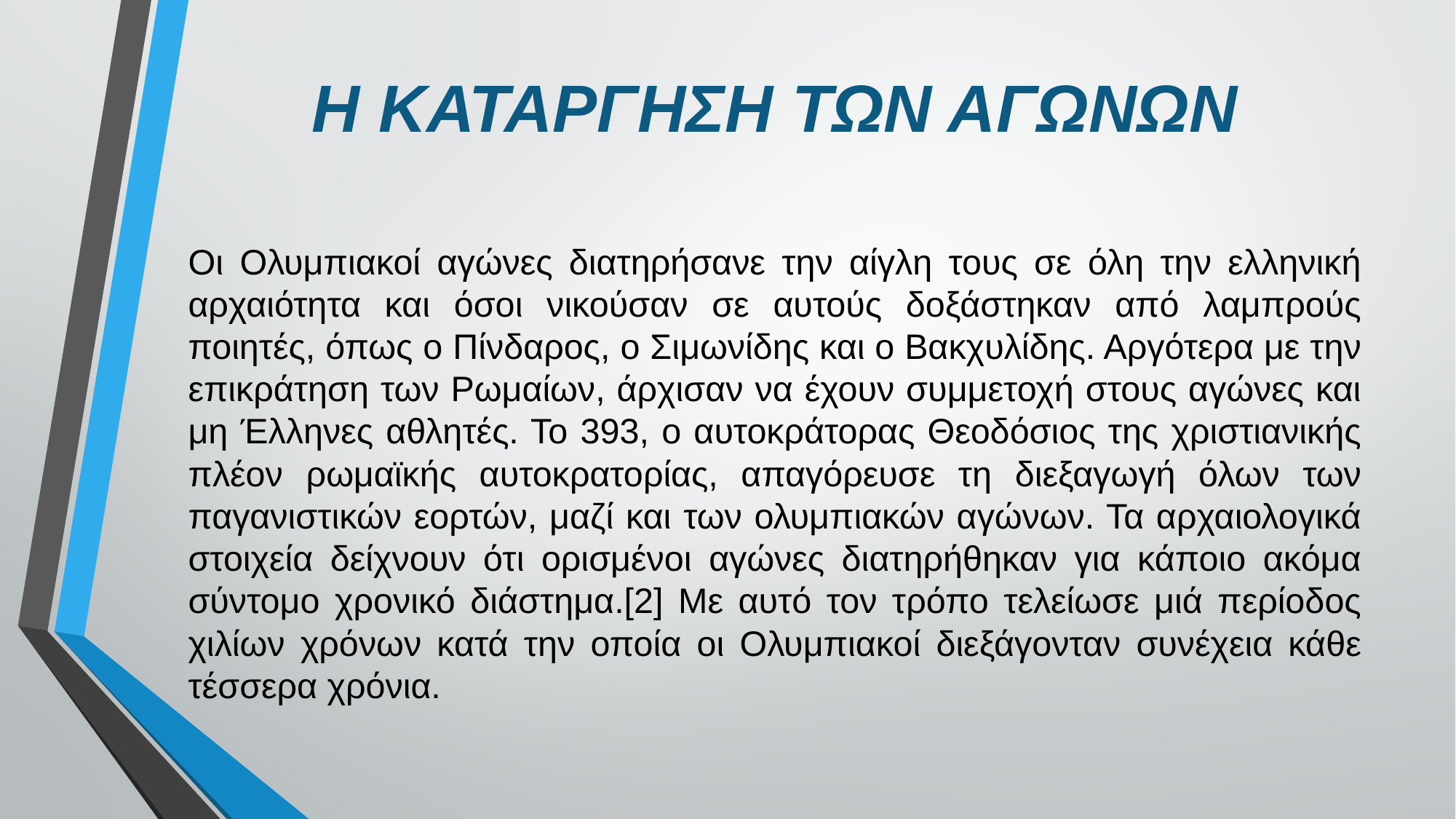

# Η ΚΑΤΑΡΓΗΣΗ ΤΩΝ ΑΓΩΝΩΝ
Οι Ολυμπιακοί αγώνες διατηρήσανε την αίγλη τους σε όλη την ελληνική αρχαιότητα και όσοι νικούσαν σε αυτούς δοξάστηκαν από λαμπρούς ποιητές, όπως ο Πίνδαρος, ο Σιμωνίδης και ο Βακχυλίδης. Αργότερα με την επικράτηση των Ρωμαίων, άρχισαν να έχουν συμμετοχή στους αγώνες και μη Έλληνες αθλητές. Το 393, ο αυτοκράτορας Θεοδόσιος της χριστιανικής πλέον ρωμαϊκής αυτοκρατορίας, απαγόρευσε τη διεξαγωγή όλων των παγανιστικών εορτών, μαζί και των ολυμπιακών αγώνων. Τα αρχαιολογικά στοιχεία δείχνουν ότι ορισμένοι αγώνες διατηρήθηκαν για κάποιο ακόμα σύντομο χρονικό διάστημα.[2] Με αυτό τον τρόπο τελείωσε μιά περίοδος χιλίων χρόνων κατά την οποία οι Ολυμπιακοί διεξάγονταν συνέχεια κάθε τέσσερα χρόνια.